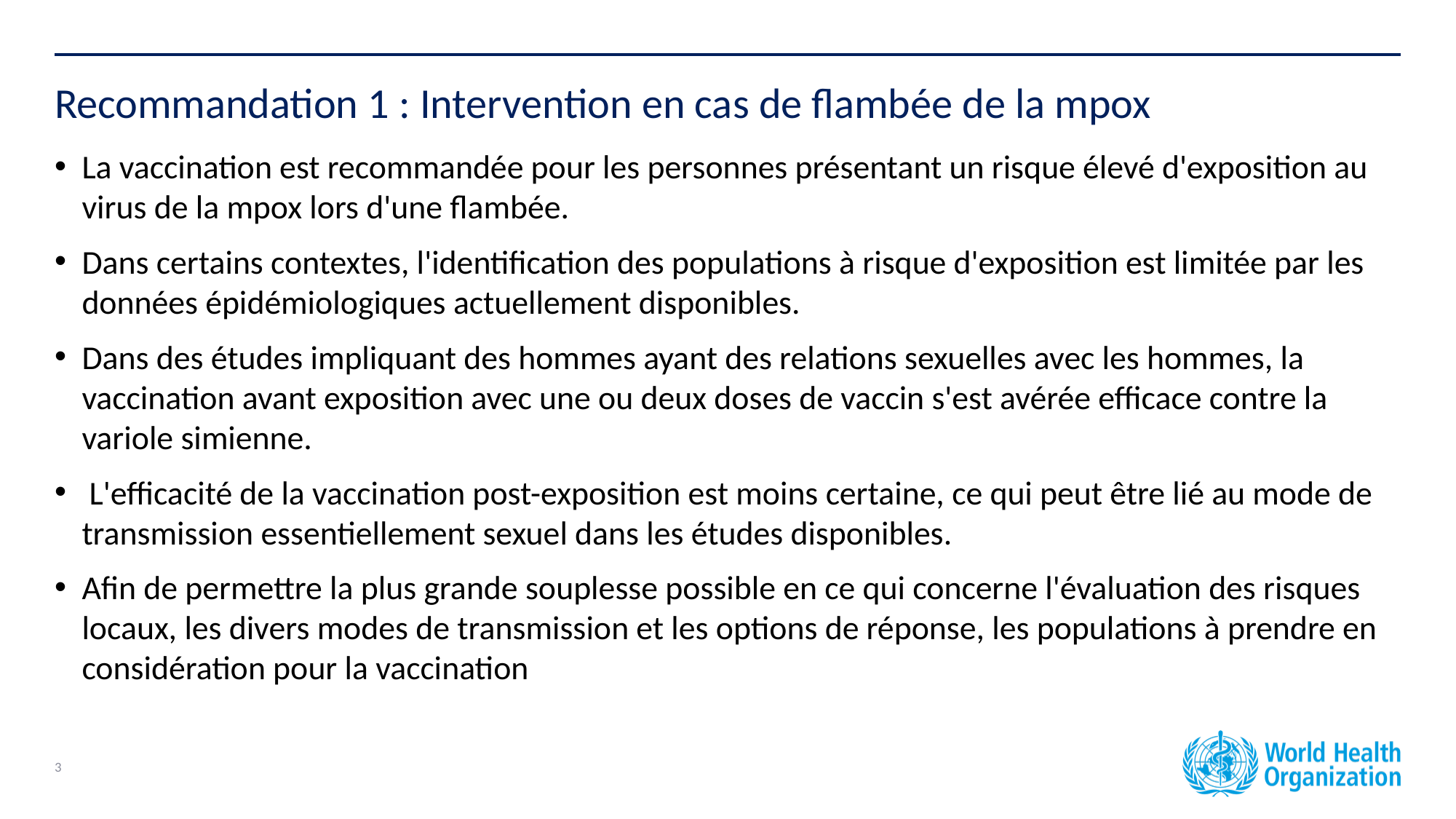

Recommandation 1 : Intervention en cas de flambée de la mpox
La vaccination est recommandée pour les personnes présentant un risque élevé d'exposition au virus de la mpox lors d'une flambée.
Dans certains contextes, l'identification des populations à risque d'exposition est limitée par les données épidémiologiques actuellement disponibles.
Dans des études impliquant des hommes ayant des relations sexuelles avec les hommes, la vaccination avant exposition avec une ou deux doses de vaccin s'est avérée efficace contre la variole simienne.
 L'efficacité de la vaccination post-exposition est moins certaine, ce qui peut être lié au mode de transmission essentiellement sexuel dans les études disponibles.
Afin de permettre la plus grande souplesse possible en ce qui concerne l'évaluation des risques locaux, les divers modes de transmission et les options de réponse, les populations à prendre en considération pour la vaccination
3